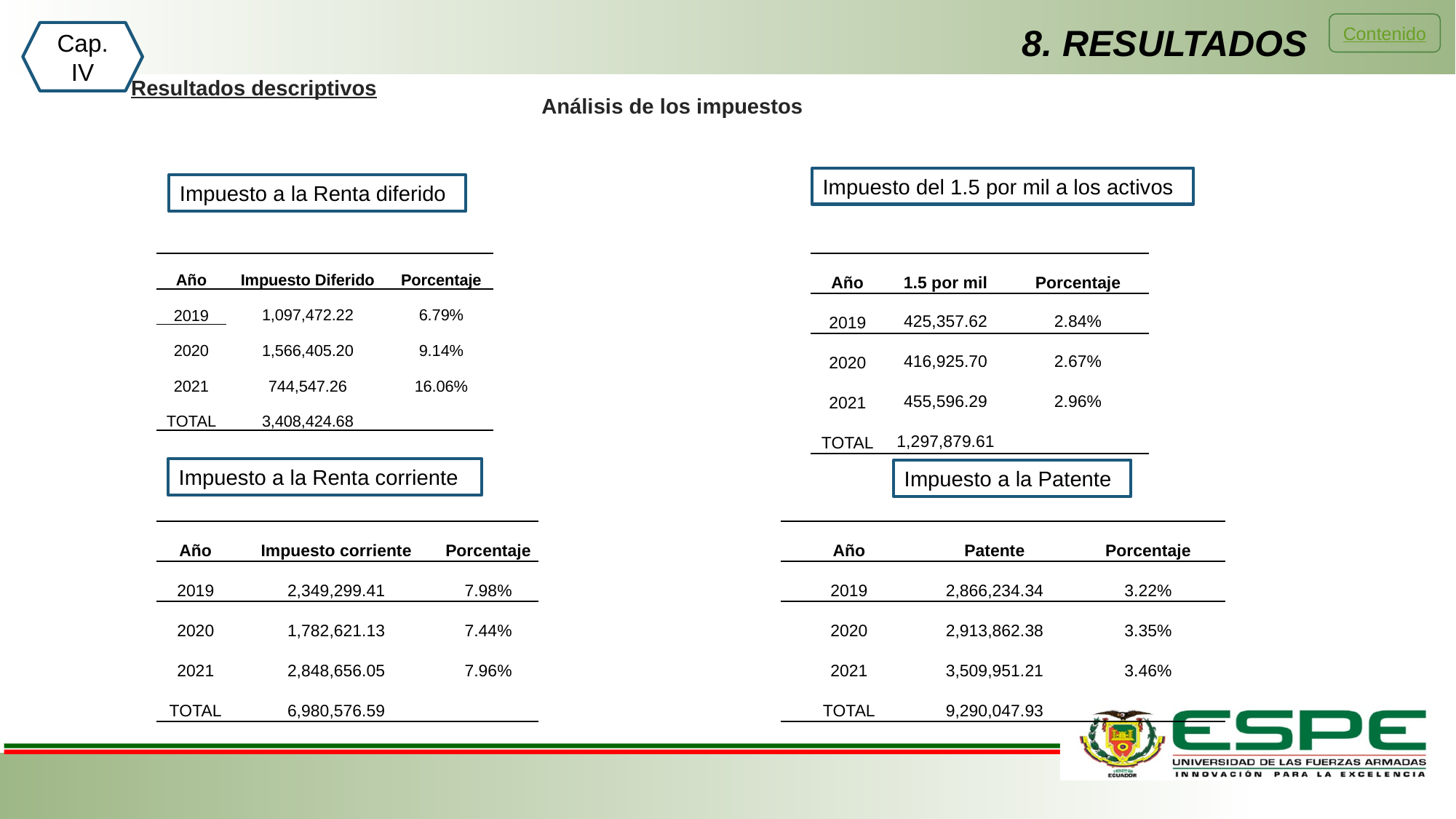

Contenido
8. RESULTADOS
Cap. IV
Resultados descriptivos
Análisis de los impuestos
Impuesto del 1.5 por mil a los activos
Impuesto a la Renta diferido
| Año | Impuesto Diferido | Porcentaje |
| --- | --- | --- |
| 2019 | 1,097,472.22 | 6.79% |
| 2020 | 1,566,405.20 | 9.14% |
| 2021 | 744,547.26 | 16.06% |
| TOTAL | 3,408,424.68 |  |
| Año | 1.5 por mil | Porcentaje |
| --- | --- | --- |
| 2019 | 425,357.62 | 2.84% |
| 2020 | 416,925.70 | 2.67% |
| 2021 | 455,596.29 | 2.96% |
| TOTAL | 1,297,879.61 |  |
Impuesto a la Renta corriente
Impuesto a la Patente
| Año | Impuesto corriente | Porcentaje |
| --- | --- | --- |
| 2019 | 2,349,299.41 | 7.98% |
| 2020 | 1,782,621.13 | 7.44% |
| 2021 | 2,848,656.05 | 7.96% |
| TOTAL | 6,980,576.59 |  |
| Año | Patente | Porcentaje |
| --- | --- | --- |
| 2019 | 2,866,234.34 | 3.22% |
| 2020 | 2,913,862.38 | 3.35% |
| 2021 | 3,509,951.21 | 3.46% |
| TOTAL | 9,290,047.93 |  |